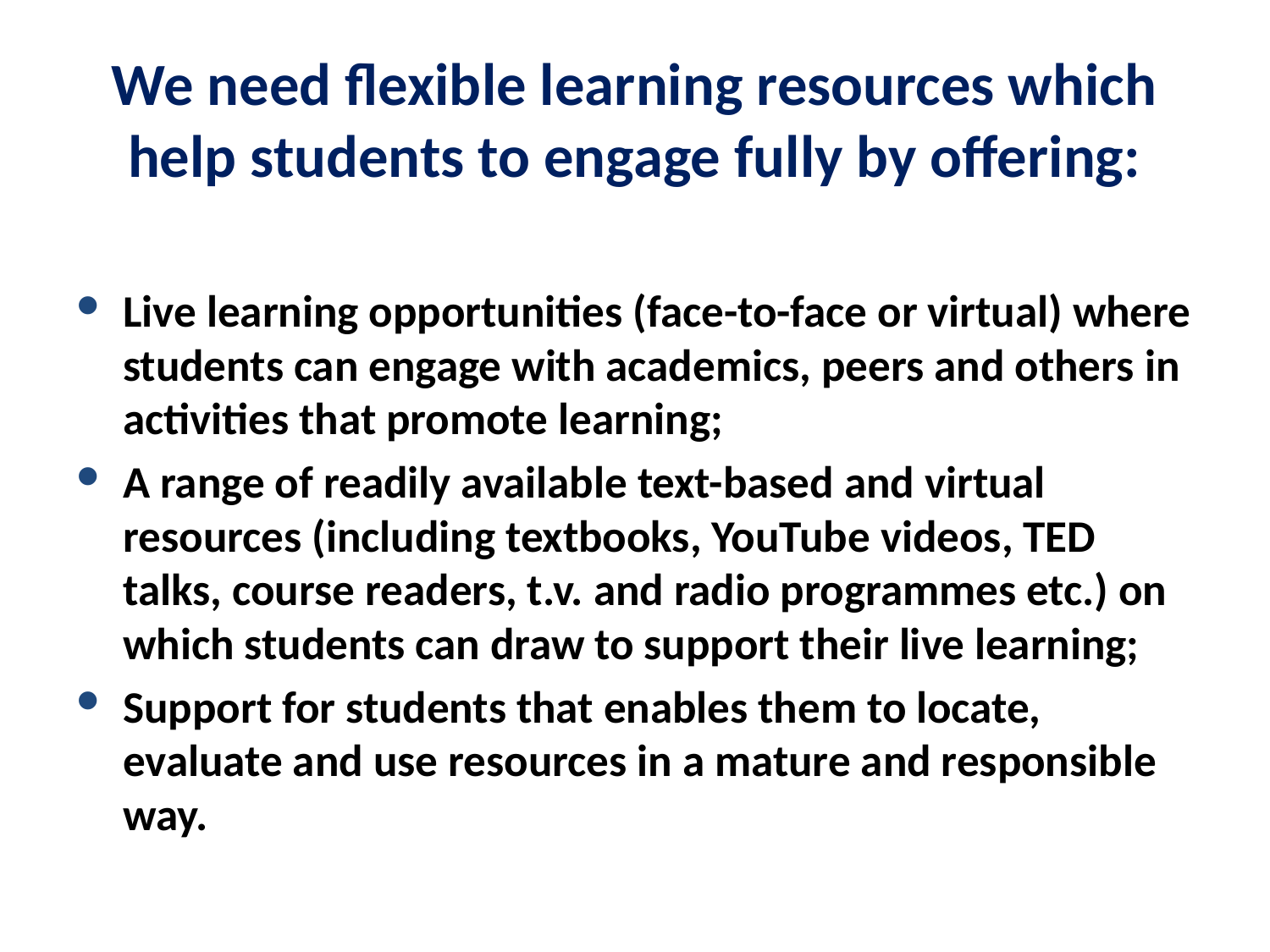

# We need flexible learning resources which help students to engage fully by offering:
Live learning opportunities (face-to-face or virtual) where students can engage with academics, peers and others in activities that promote learning;
A range of readily available text-based and virtual resources (including textbooks, YouTube videos, TED talks, course readers, t.v. and radio programmes etc.) on which students can draw to support their live learning;
Support for students that enables them to locate, evaluate and use resources in a mature and responsible way.